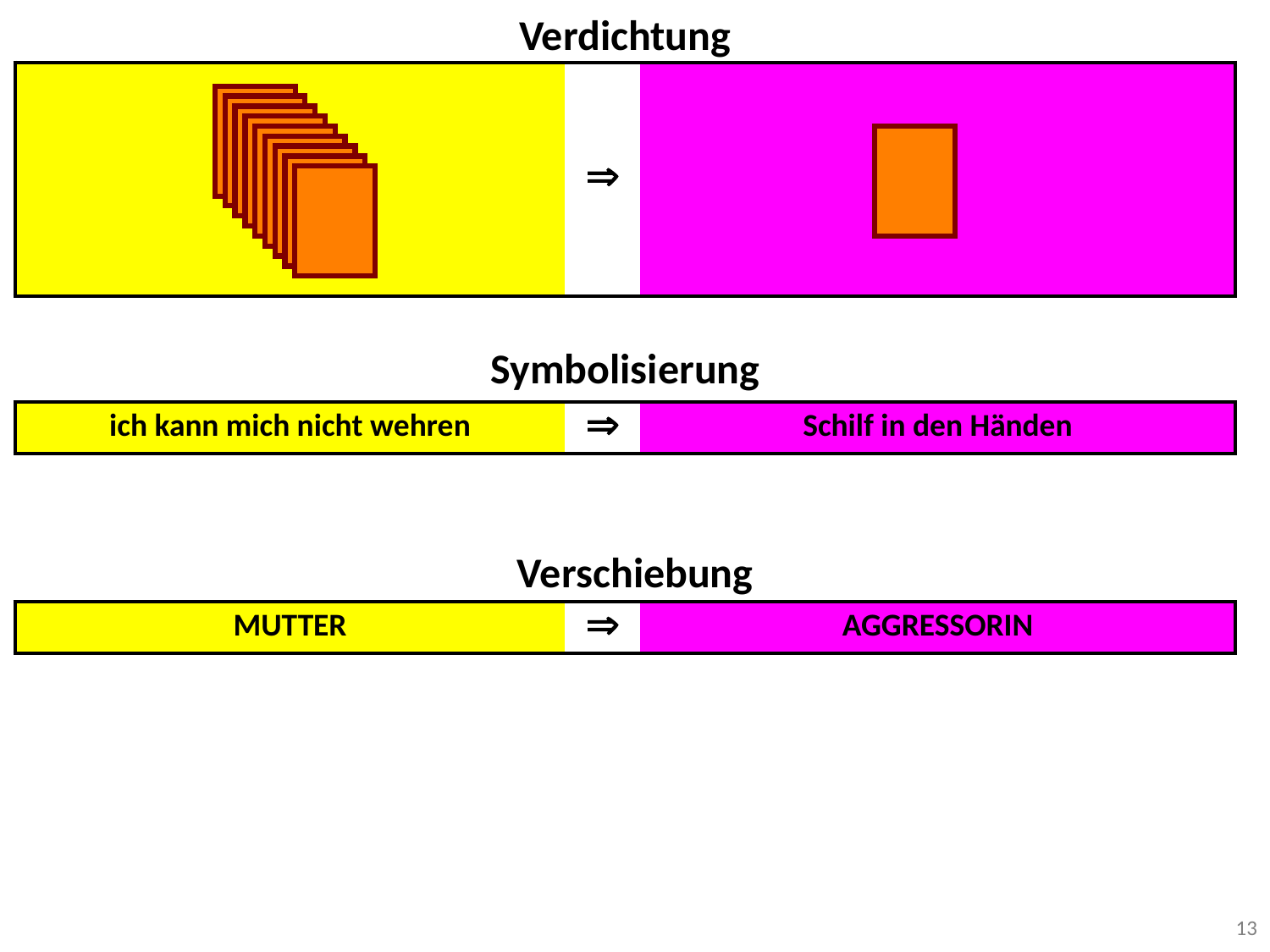

Verdichtung
|  | ⇒ |  |
| --- | --- | --- |

Symbolisierung
| ich kann mich nicht wehren | ⇒ | Schilf in den Händen |
| --- | --- | --- |
# Verschiebung
| MUTTER | ⇒ | AGGRESSORIN |
| --- | --- | --- |
13